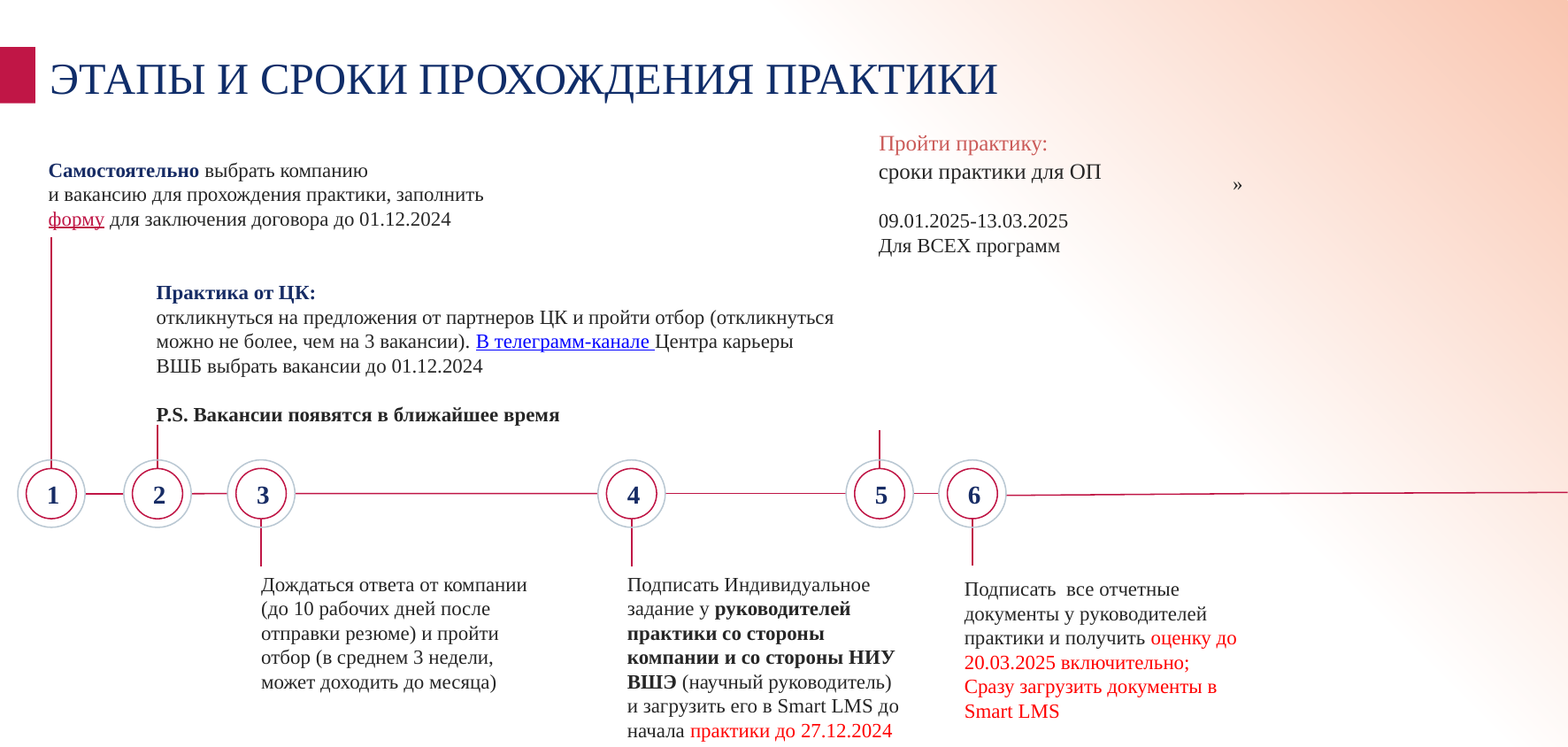

ЭТАПЫ И СРОКИ ПРОХОЖДЕНИЯ ПРАКТИКИ
Пройти практику:
Самостоятельно выбрать компанию
и вакансию для прохождения практики, заполнить форму для заключения договора до 01.12.2024
cроки практики для ОП
»
09.01.2025-13.03.2025
Для ВСЕХ программ

1

3
2

6
5

4
Практика от ЦК:
откликнуться на предложения от партнеров ЦК и пройти отбор (откликнуться можно не более, чем на 3 вакансии). В телеграмм-канале Центра карьеры ВШБ выбрать вакансии до 01.12.2024

P.S. Вакансии появятся в ближайшее время
Подписать Индивидуальное задание у руководителей практики со стороны компании и со стороны НИУ ВШЭ (научный руководитель) и загрузить его в Smart LMS до начала практики до 27.12.2024
Дождаться ответа от компании (до 10 рабочих дней после отправки резюме) и пройти отбор (в среднем 3 недели, может доходить до месяца)
Подписать  все отчетные документы у руководителей практики и получить оценку до 20.03.2025 включительно;
Сразу загрузить документы в Smart LMS